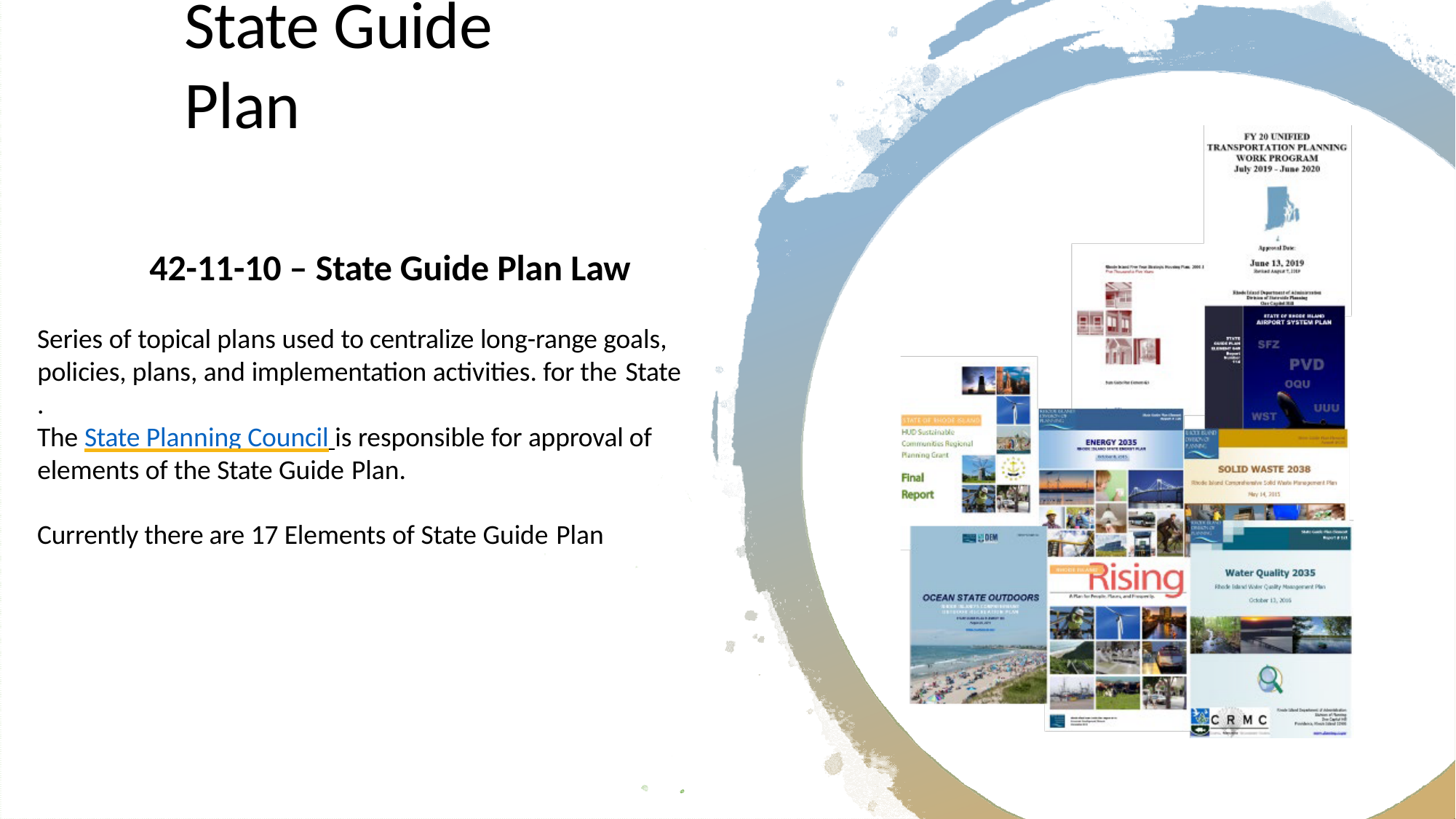

# State Guide Plan

42-11-10 – State Guide Plan Law

Series of topical plans used to centralize long-range goals,  policies, plans, and implementation activities. for the State
.
The State Planning Council is responsible for approval of  elements of the State Guide Plan.

Currently there are 17 Elements of State Guide Plan